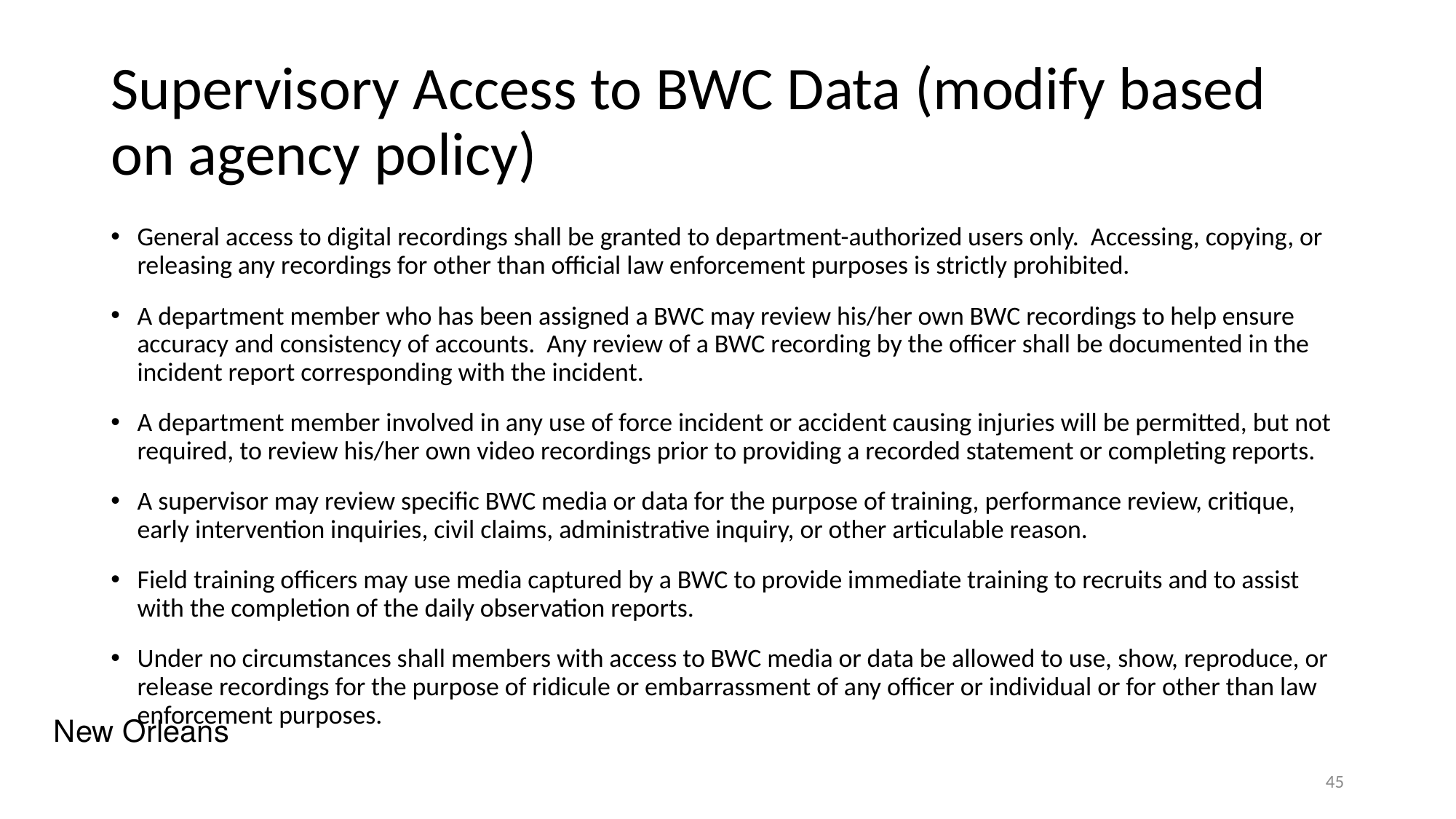

# Supervisory Access to BWC Data (modify based on agency policy)
General access to digital recordings shall be granted to department-authorized users only.  Accessing, copying, or releasing any recordings for other than official law enforcement purposes is strictly prohibited.
A department member who has been assigned a BWC may review his/her own BWC recordings to help ensure accuracy and consistency of accounts.  Any review of a BWC recording by the officer shall be documented in the incident report corresponding with the incident.
A department member involved in any use of force incident or accident causing injuries will be permitted, but not required, to review his/her own video recordings prior to providing a recorded statement or completing reports.
A supervisor may review specific BWC media or data for the purpose of training, performance review, critique, early intervention inquiries, civil claims, administrative inquiry, or other articulable reason.
Field training officers may use media captured by a BWC to provide immediate training to recruits and to assist with the completion of the daily observation reports.
Under no circumstances shall members with access to BWC media or data be allowed to use, show, reproduce, or release recordings for the purpose of ridicule or embarrassment of any officer or individual or for other than law enforcement purposes.

New Orleans
45